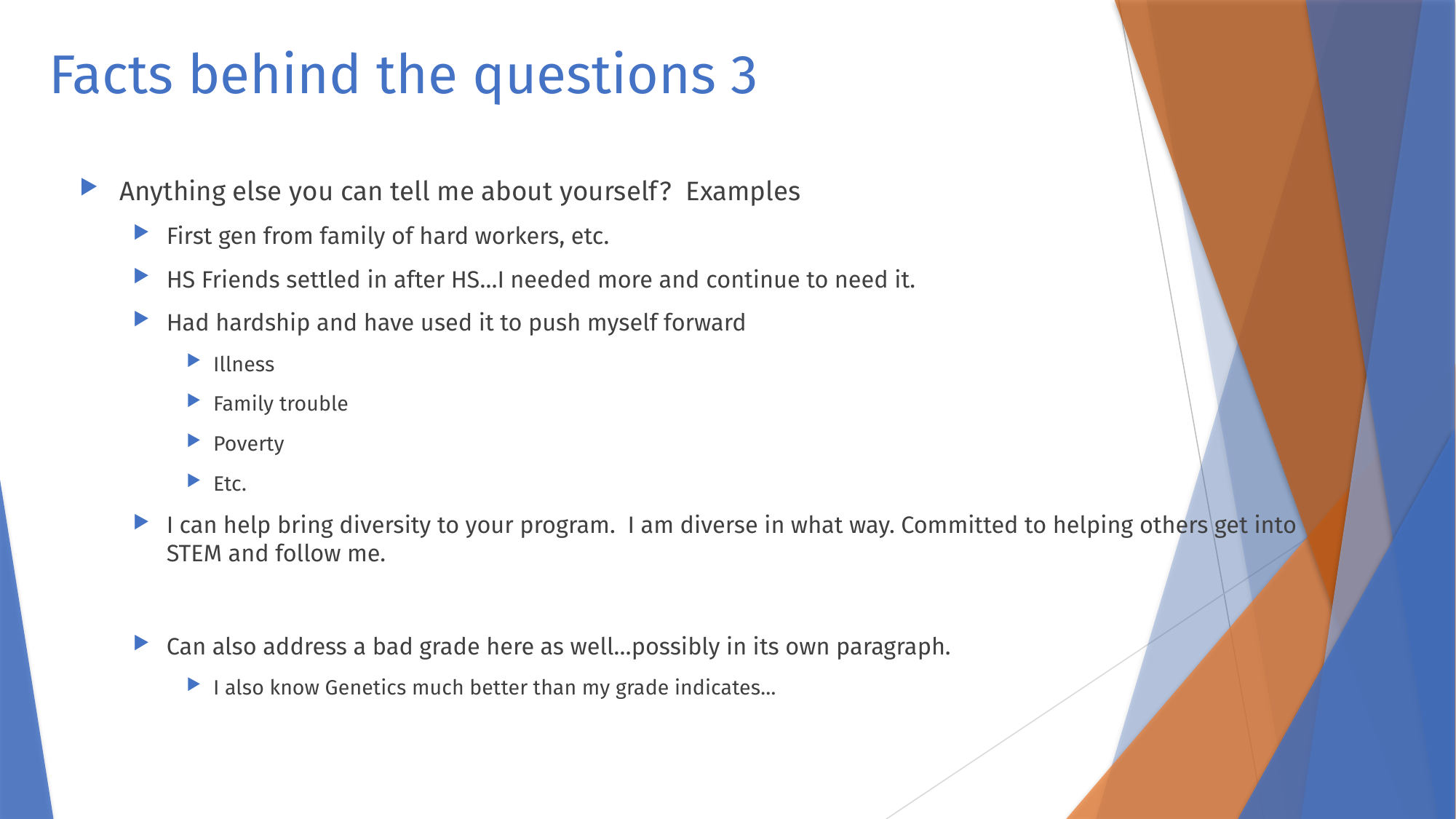

# Facts behind the questions 3
Anything else you can tell me about yourself?  Examples
First gen from family of hard workers, etc.
HS Friends settled in after HS…I needed more and continue to need it.
Had hardship and have used it to push myself forward
Illness
Family trouble
Poverty
Etc.
I can help bring diversity to your program.  I am diverse in what way. Committed to helping others get into STEM and follow me.

Can also address a bad grade here as well…possibly in its own paragraph.
I also know Genetics much better than my grade indicates…